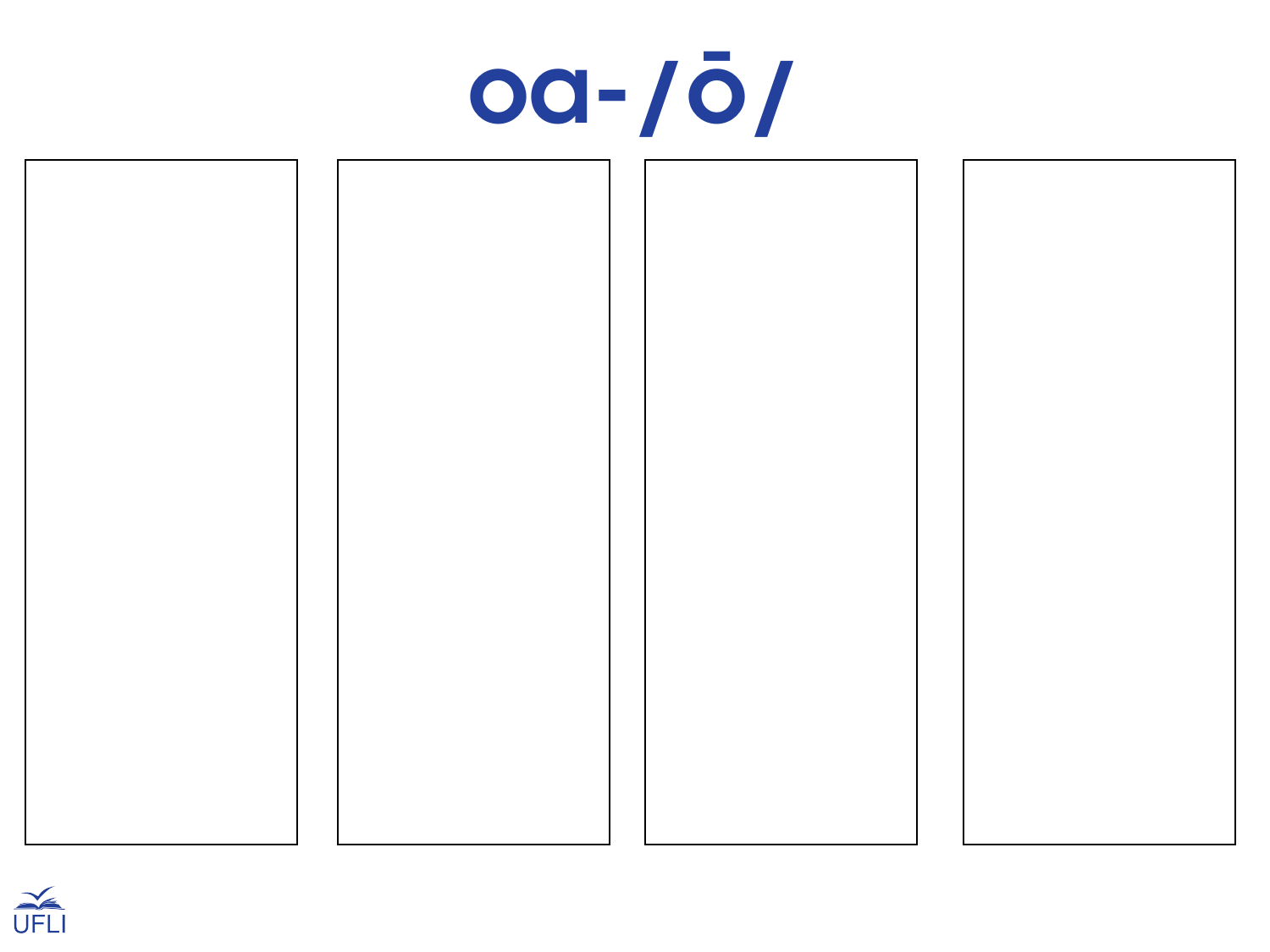

oa-/ō/
boat
road
goat
toad

coal
foam
coach
loaf
coat
coast
oak
load
soap
goal
float
cloak
roam
boast
toast
soak